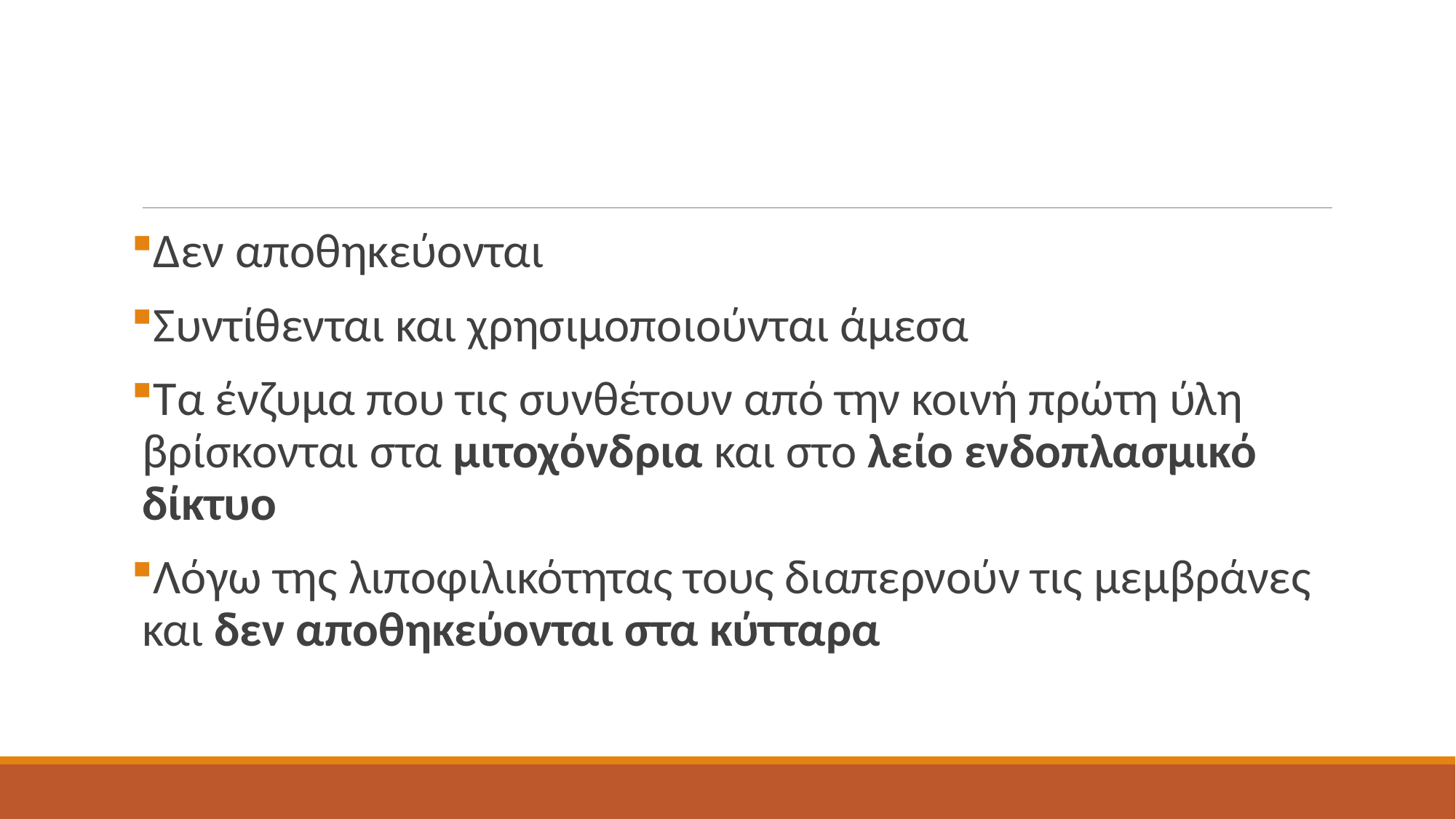

Δεν αποθηκεύονται
Συντίθενται και χρησιμοποιούνται άμεσα
Τα ένζυμα που τις συνθέτουν από την κοινή πρώτη ύλη βρίσκονται στα μιτοχόνδρια και στο λείο ενδοπλασμικό δίκτυο
Λόγω της λιποφιλικότητας τους διαπερνούν τις μεμβράνες και δεν αποθηκεύονται στα κύτταρα